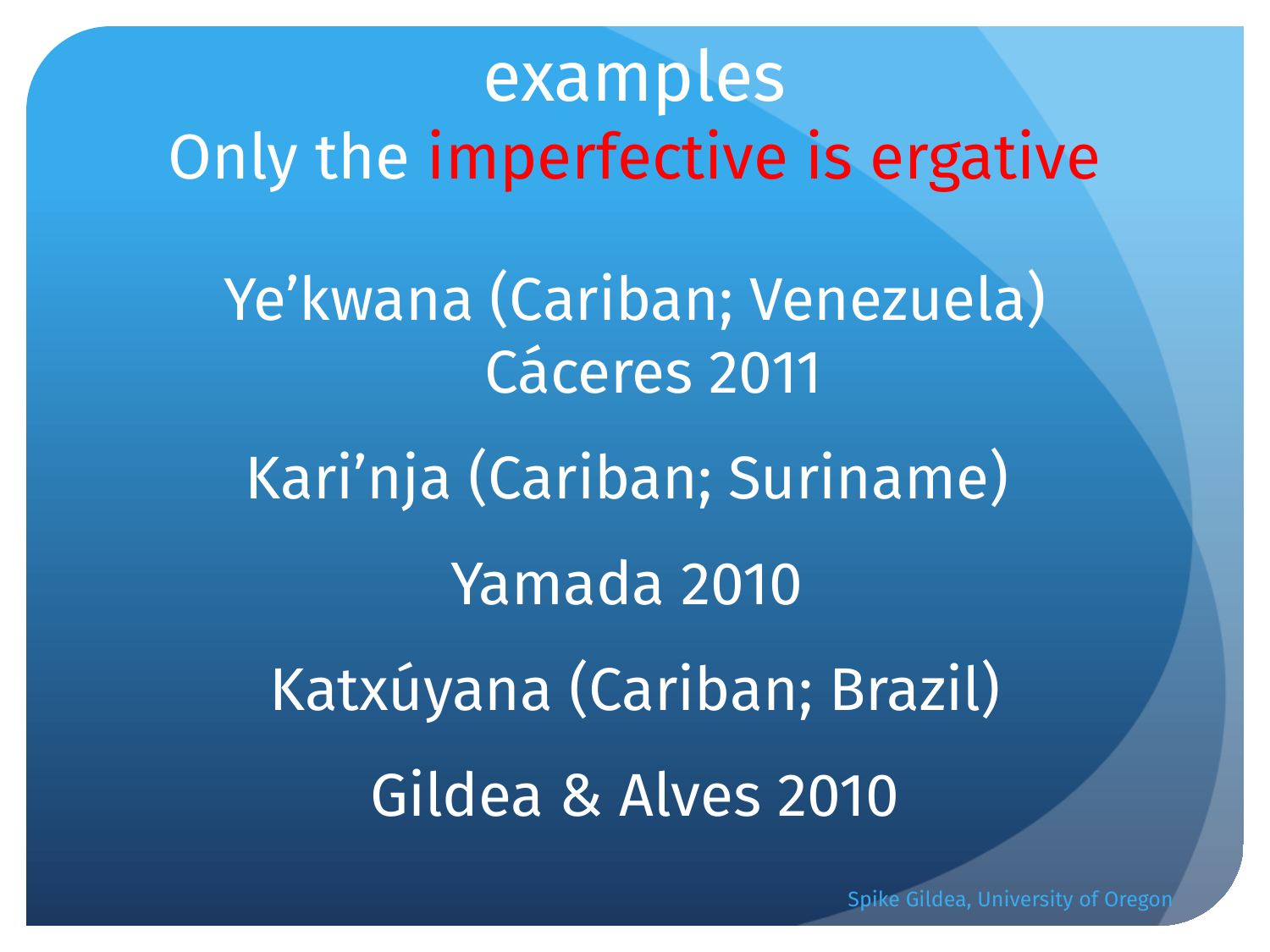

# Some Cariban counter-examples Only the imperfective is ergative
Ye’kwana (Cariban; Venezuela) Cáceres 2011
Kari’nja (Cariban; Suriname)
Yamada 2010
Katxúyana (Cariban; Brazil)
Gildea & Alves 2010
Spike Gildea, University of Oregon